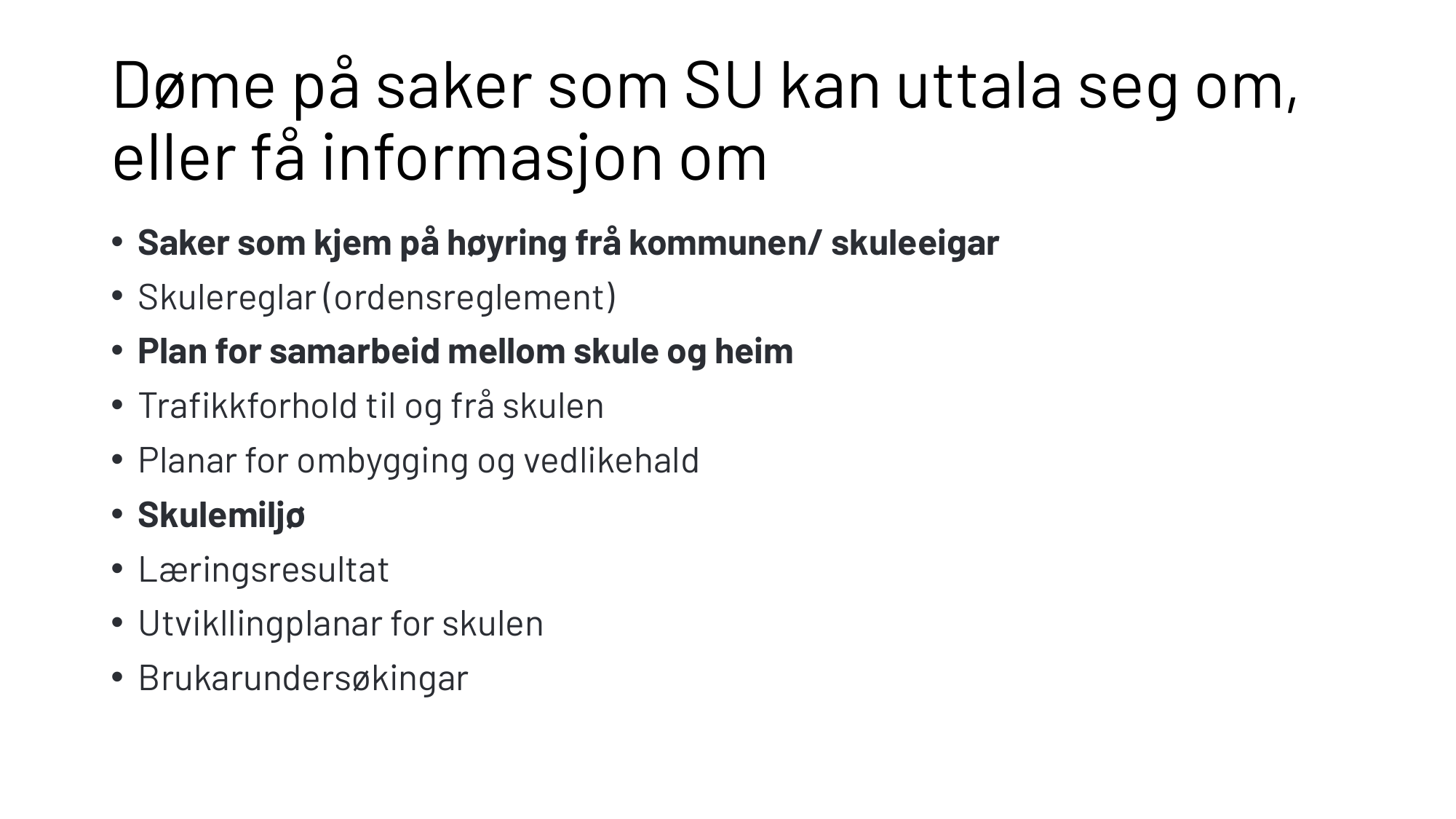

# Døme på saker som SU kan uttala seg om, eller få informasjon om
Saker som kjem på høyring frå kommunen/ skuleeigar
Skulereglar (ordensreglement)
Plan for samarbeid mellom skule og heim
Trafikkforhold til og frå skulen
Planar for ombygging og vedlikehald
Skulemiljø
Læringsresultat
Utvikllingplanar for skulen
Brukarundersøkingar